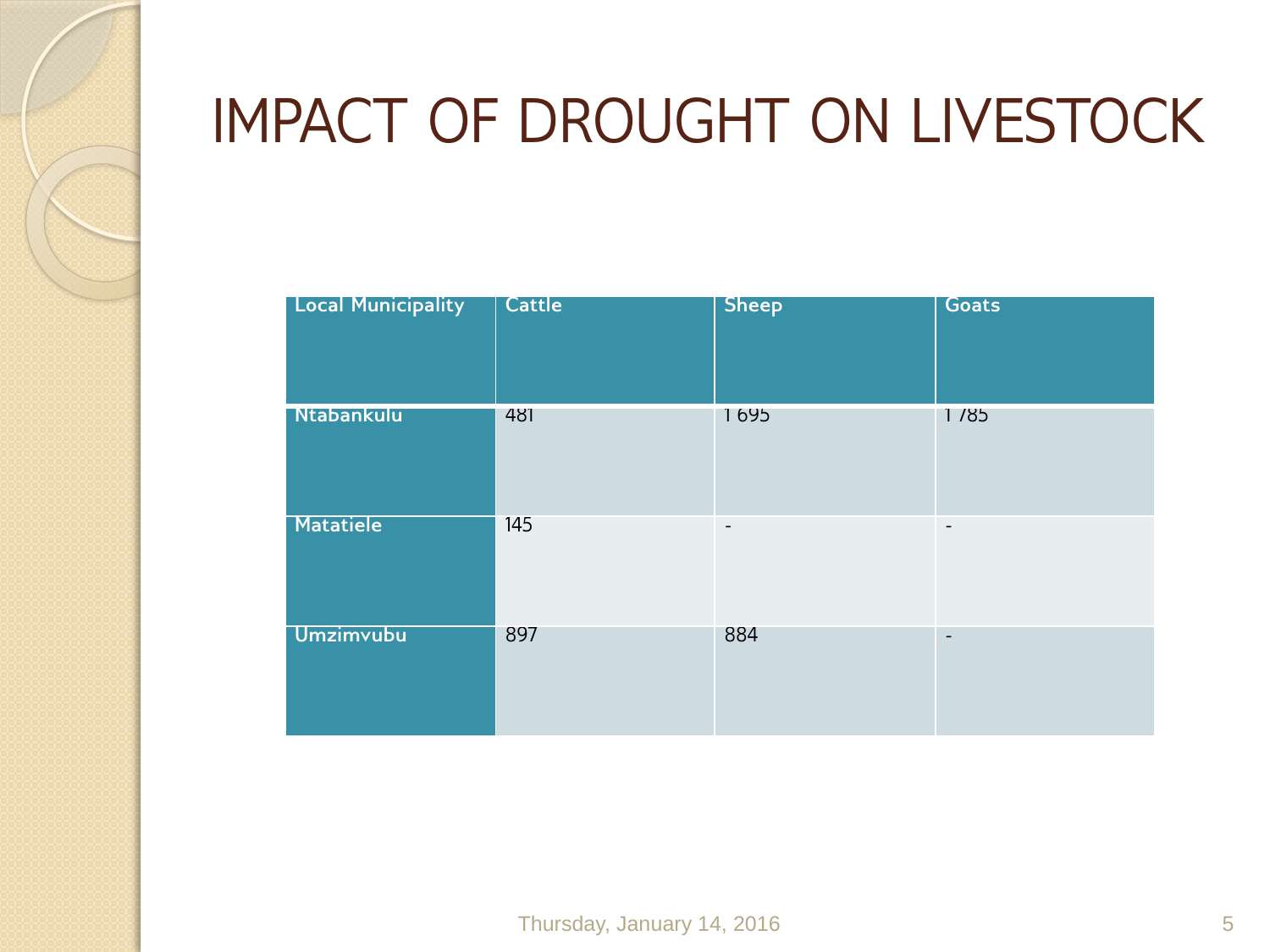

# IMPACT OF DROUGHT ON LIVESTOCK
| Local Municipality | Cattle | Sheep | Goats |
| --- | --- | --- | --- |
| Ntabankulu | 481 | 1 695 | 1 785 |
| Matatiele | 145 | - | - |
| Umzimvubu | 897 | 884 | - |
Thursday, January 14, 2016
5